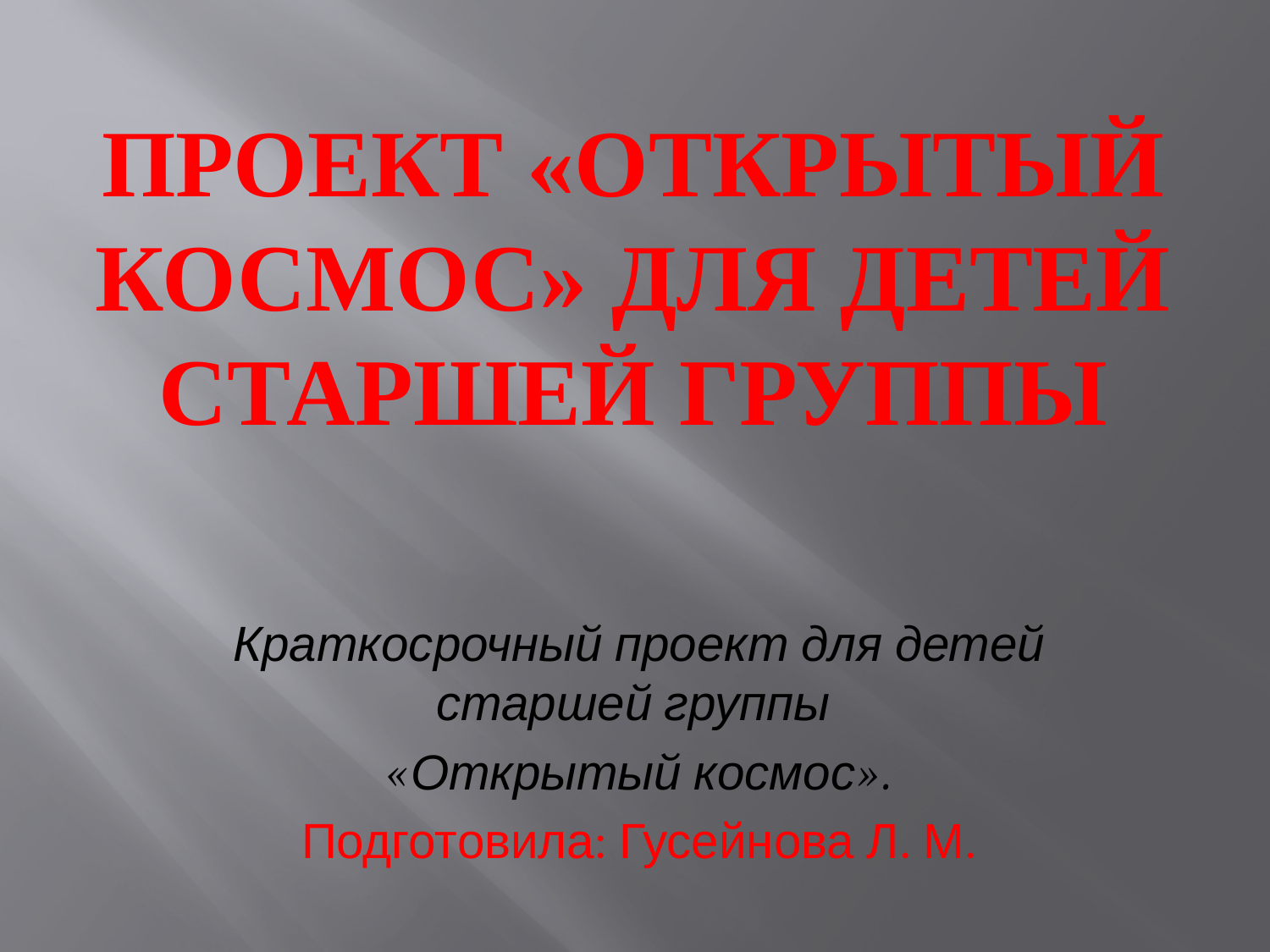

# Проект «Открытый космос» для детей старшей группы
Краткосрочный проект для детей старшей группы
«Открытый космос».
Подготовила: Гусейнова Л. М.